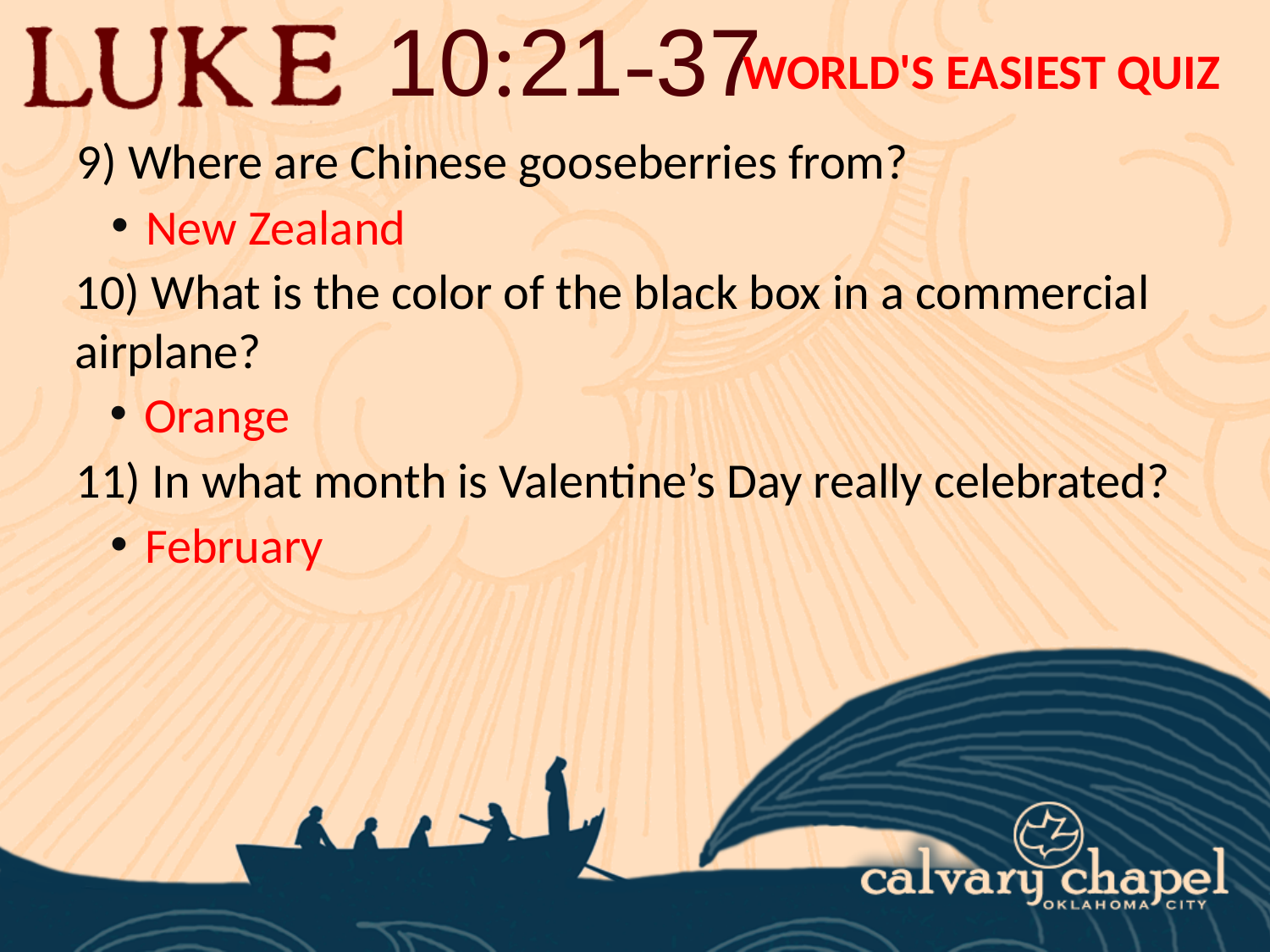

10:21-37
WORLD'S EASIEST QUIZ
9) Where are Chinese gooseberries from?
 New Zealand
10) What is the color of the black box in a commercial airplane?
 Orange
11) In what month is Valentine’s Day really celebrated?
 February